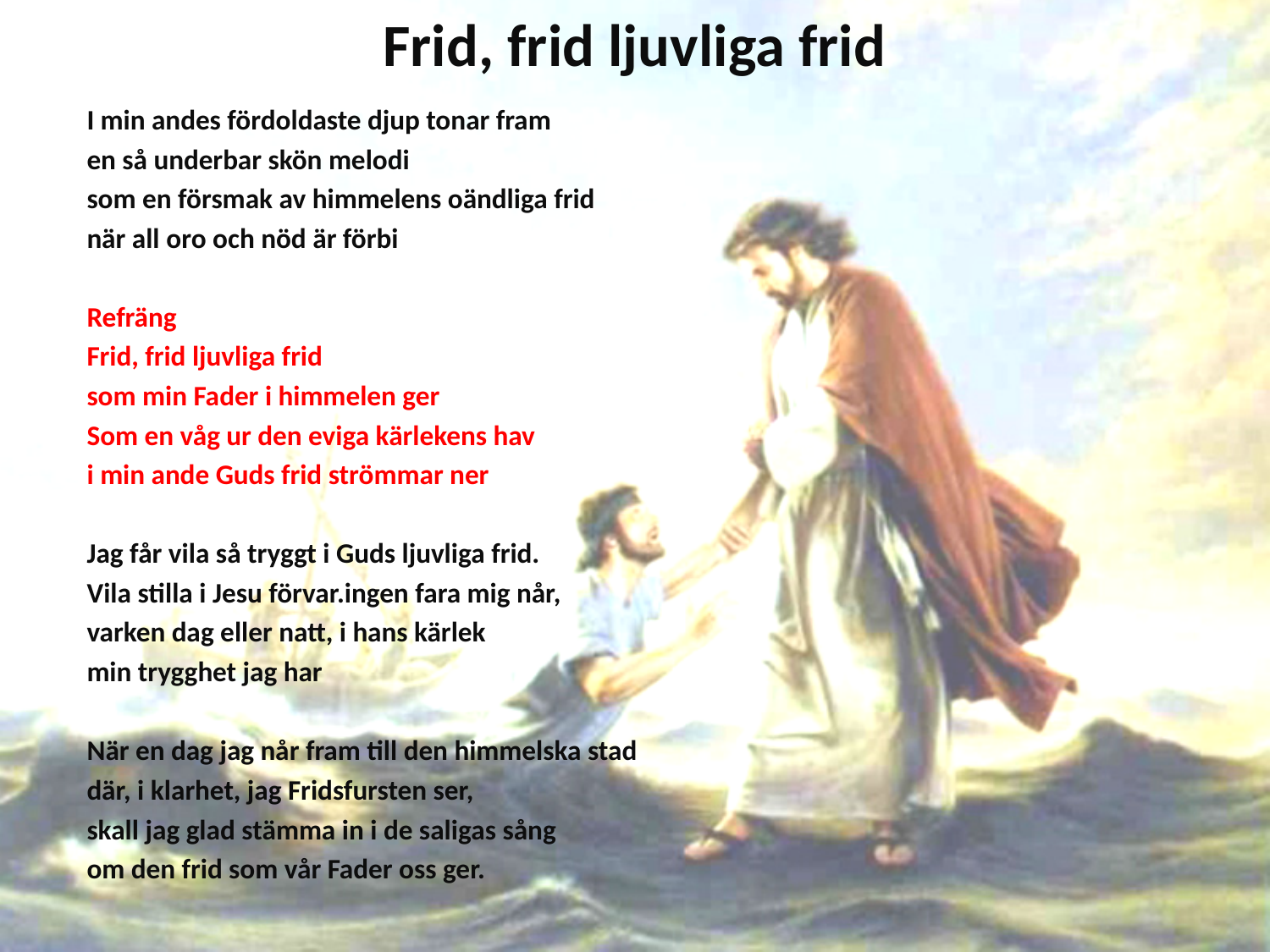

# Frid, frid ljuvliga frid
I min andes fördoldaste djup tonar fram
en så underbar skön melodi
som en försmak av himmelens oändliga frid
när all oro och nöd är förbi

Refräng
Frid, frid ljuvliga frid
som min Fader i himmelen ger
Som en våg ur den eviga kärlekens hav
i min ande Guds frid strömmar ner

Jag får vila så tryggt i Guds ljuvliga frid.
Vila stilla i Jesu förvar.ingen fara mig når,
varken dag eller natt, i hans kärlek
min trygghet jag har

När en dag jag når fram till den himmelska stad
där, i klarhet, jag Fridsfursten ser,
skall jag glad stämma in i de saligas sång
om den frid som vår Fader oss ger.